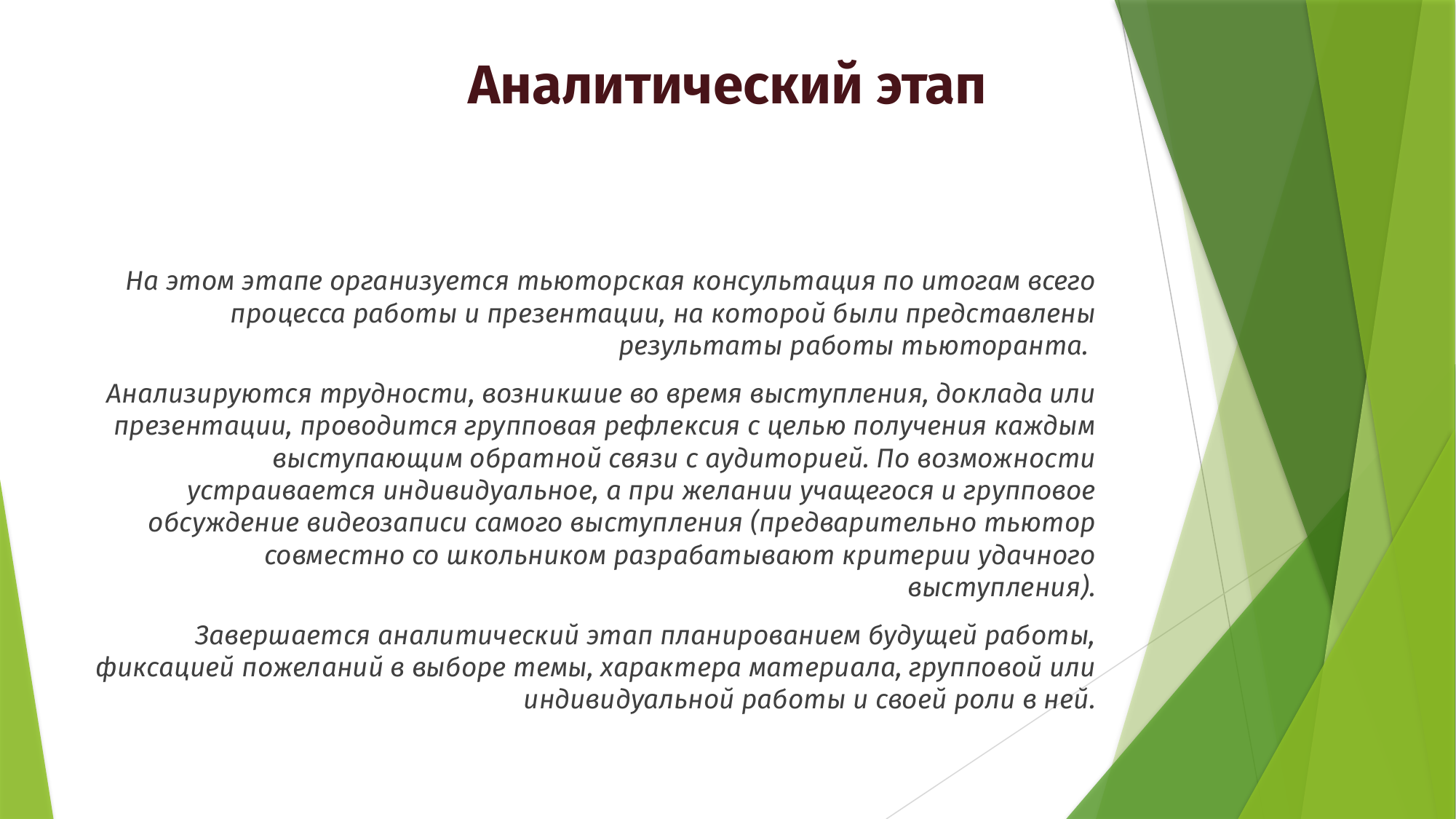

# Аналитический этап
На этом этапе организуется тьюторская консультация по итогам всего процесса работы и презентации, на которой были представлены результаты работы тьюторанта.
Анализируются трудности, возникшие во время выступления, доклада или презентации, проводится групповая рефлексия с целью получения каждым выступающим обратной связи с аудиторией. По возможности устраивается индивидуальное, а при желании учащегося и групповое обсуждение видеозаписи самого выступления (предварительно тьютор совместно со школьником разрабатывают критерии удачного выступления).
 Завершается аналитический этап планированием будущей работы, фиксацией пожеланий в выборе темы, характера материала, групповой или индивидуальной работы и своей роли в ней.